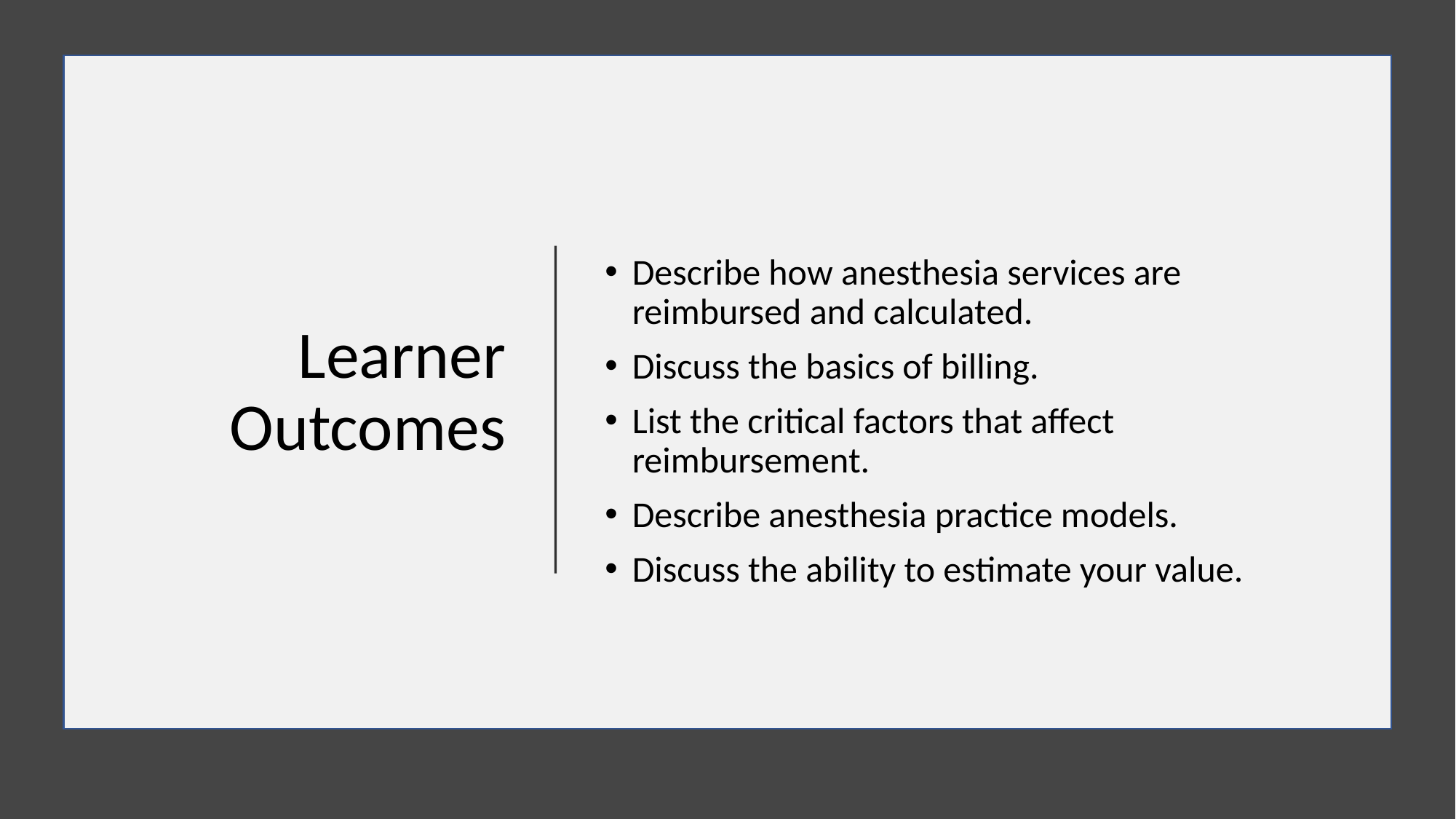

# Learner Outcomes

Describe how anesthesia services are reimbursed and calculated.
Discuss the basics of billing.
List the critical factors that affect reimbursement.
Describe anesthesia practice models.
Discuss the ability to estimate your value.